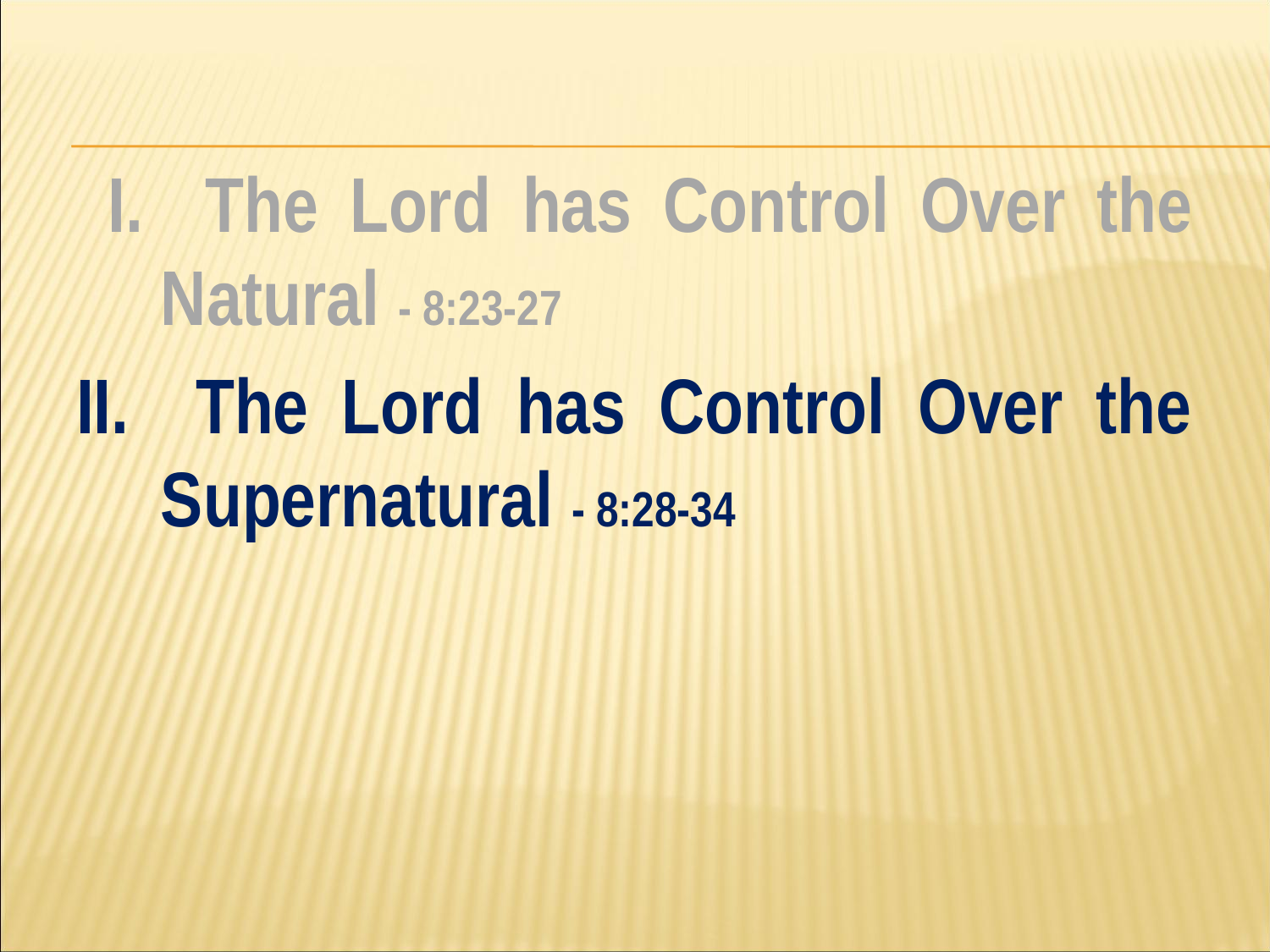

#
 I.  The Lord has Control Over the Natural - 8:23-27
II.  The Lord has Control Over the Supernatural - 8:28-34